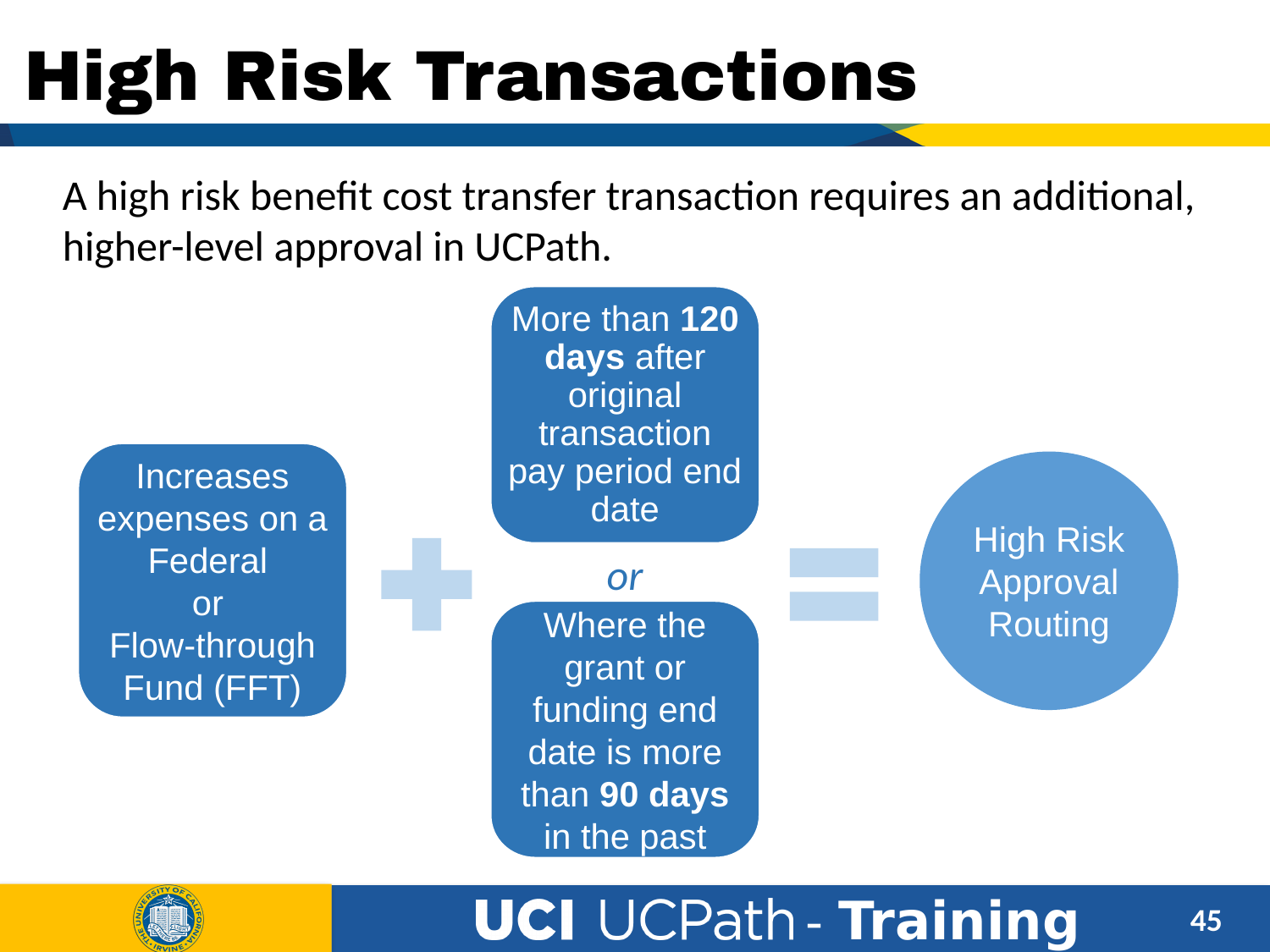

# High Risk Transactions
A high risk benefit cost transfer transaction requires an additional, higher-level approval in UCPath.
More than 120 days after original transaction pay period end date
or
Where the grant or funding end date is more than 90 days in the past
Increases expenses on a Federal
or
Flow-through Fund (FFT)
High Risk Approval Routing